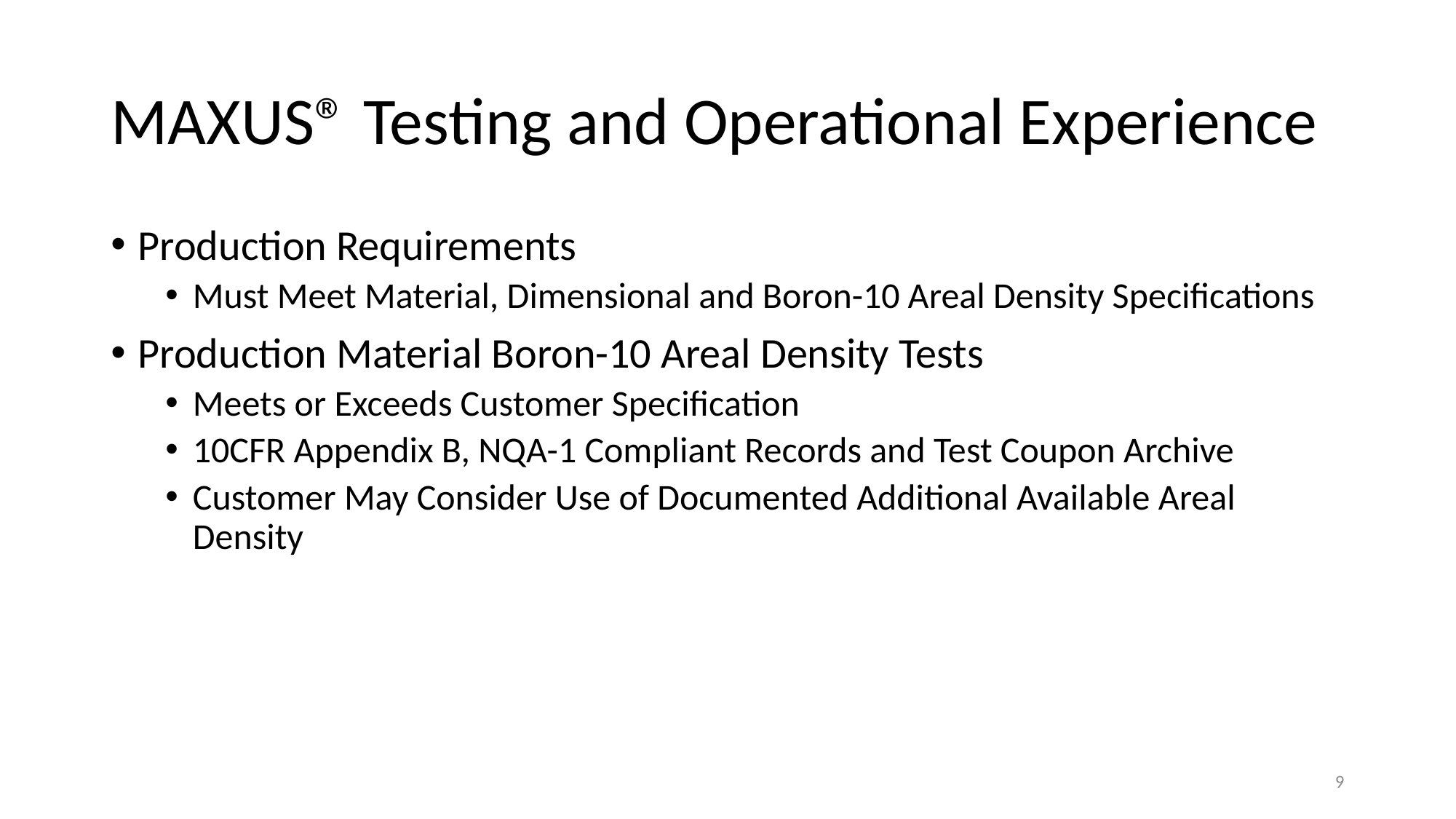

# MAXUS® Testing and Operational Experience
Production Requirements
Must Meet Material, Dimensional and Boron-10 Areal Density Specifications
Production Material Boron-10 Areal Density Tests
Meets or Exceeds Customer Specification
10CFR Appendix B, NQA-1 Compliant Records and Test Coupon Archive
Customer May Consider Use of Documented Additional Available Areal Density
9